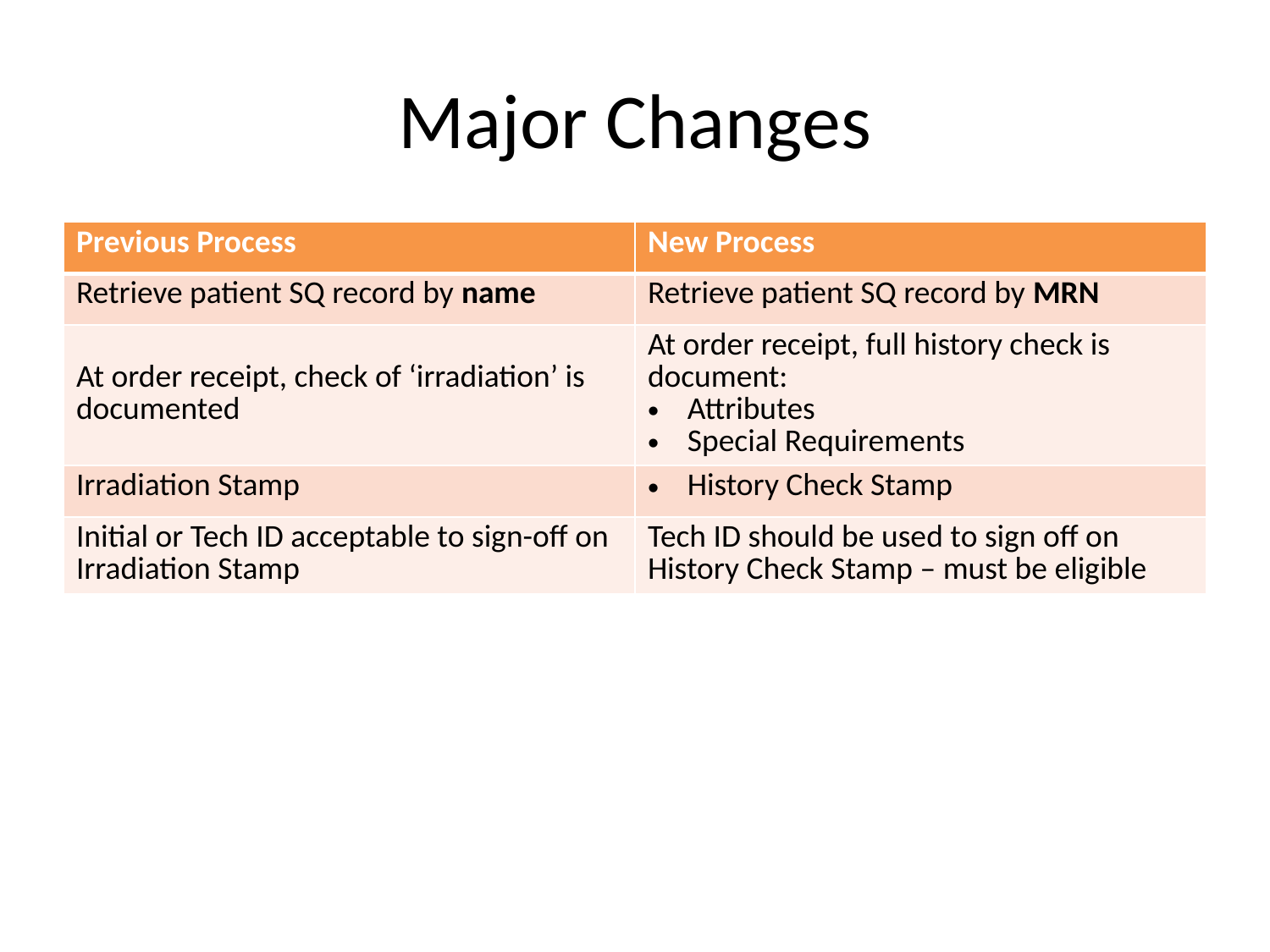

# Major Changes
| Previous Process | New Process |
| --- | --- |
| Retrieve patient SQ record by name | Retrieve patient SQ record by MRN |
| At order receipt, check of ‘irradiation’ is documented | At order receipt, full history check is document: Attributes Special Requirements |
| Irradiation Stamp | History Check Stamp |
| Initial or Tech ID acceptable to sign-off on Irradiation Stamp | Tech ID should be used to sign off on History Check Stamp – must be eligible |